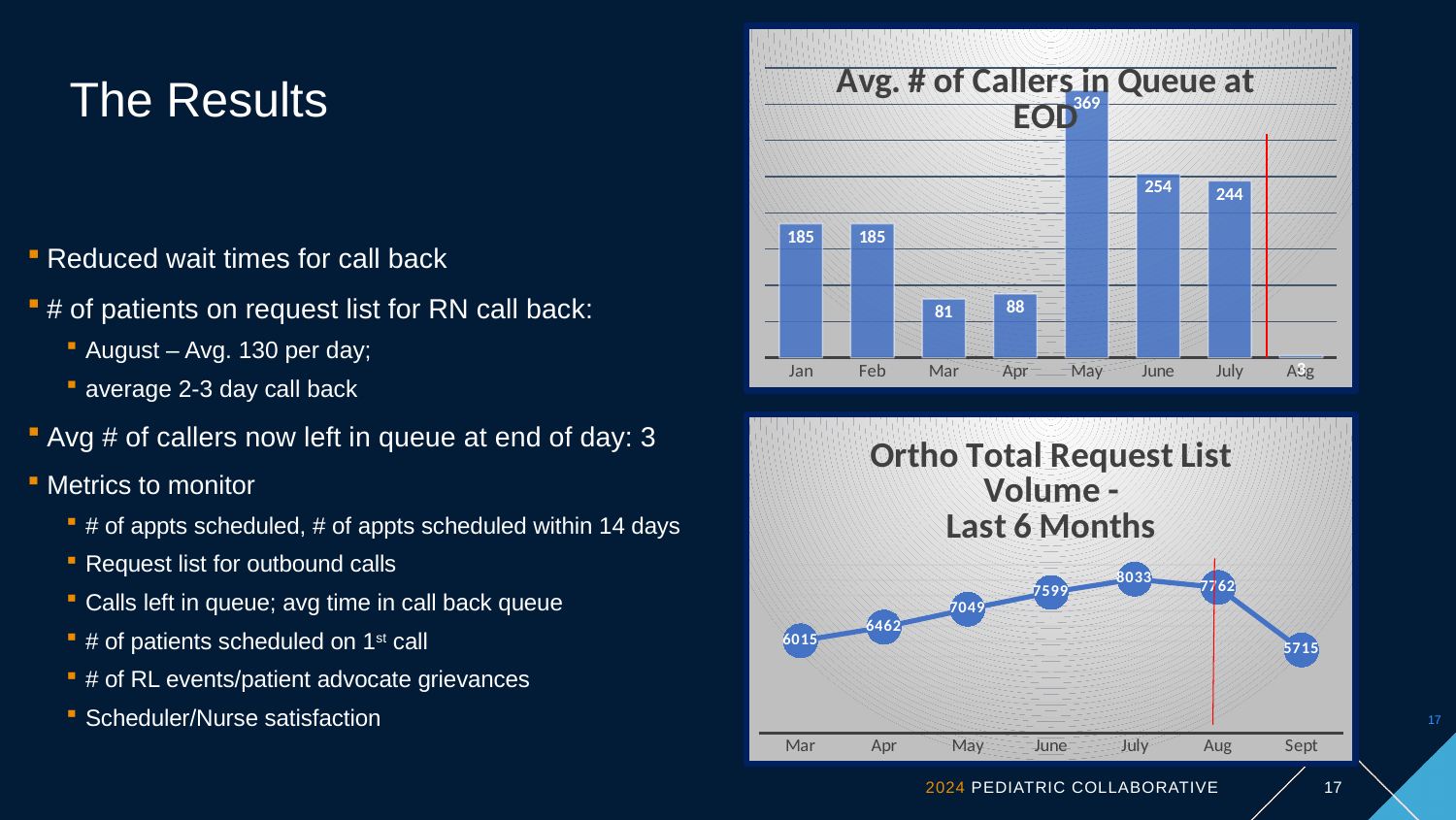

### Chart: Avg. # of Callers in Queue at EOD

| Category | Avg. # of Calls Left in Queue |
|---|---|
| Jan | 185.0 |
| Feb | 185.0 |
| Mar | 81.0 |
| Apr | 88.0 |
| May | 369.0 |
| June | 254.0 |
| July | 244.0 |
| Aug | 3.0 |
# The Results
Reduced wait times for call back
# of patients on request list for RN call back:
August – Avg. 130 per day;
average 2-3 day call back
Avg # of callers now left in queue at end of day: 3
Metrics to monitor
# of appts scheduled, # of appts scheduled within 14 days
Request list for outbound calls
Calls left in queue; avg time in call back queue
# of patients scheduled on 1st call
# of RL events/patient advocate grievances
Scheduler/Nurse satisfaction

### Chart: Ortho Total Request List Volume -
Last 6 Months

| Category |  |
|---|---|
| Mar | 6015.0 |
| Apr | 6462.0 |
| May | 7049.0 |
| June | 7599.0 |
| July | 8033.0 |
| Aug | 7762.0 |
| Sept | 5715.0 |
17